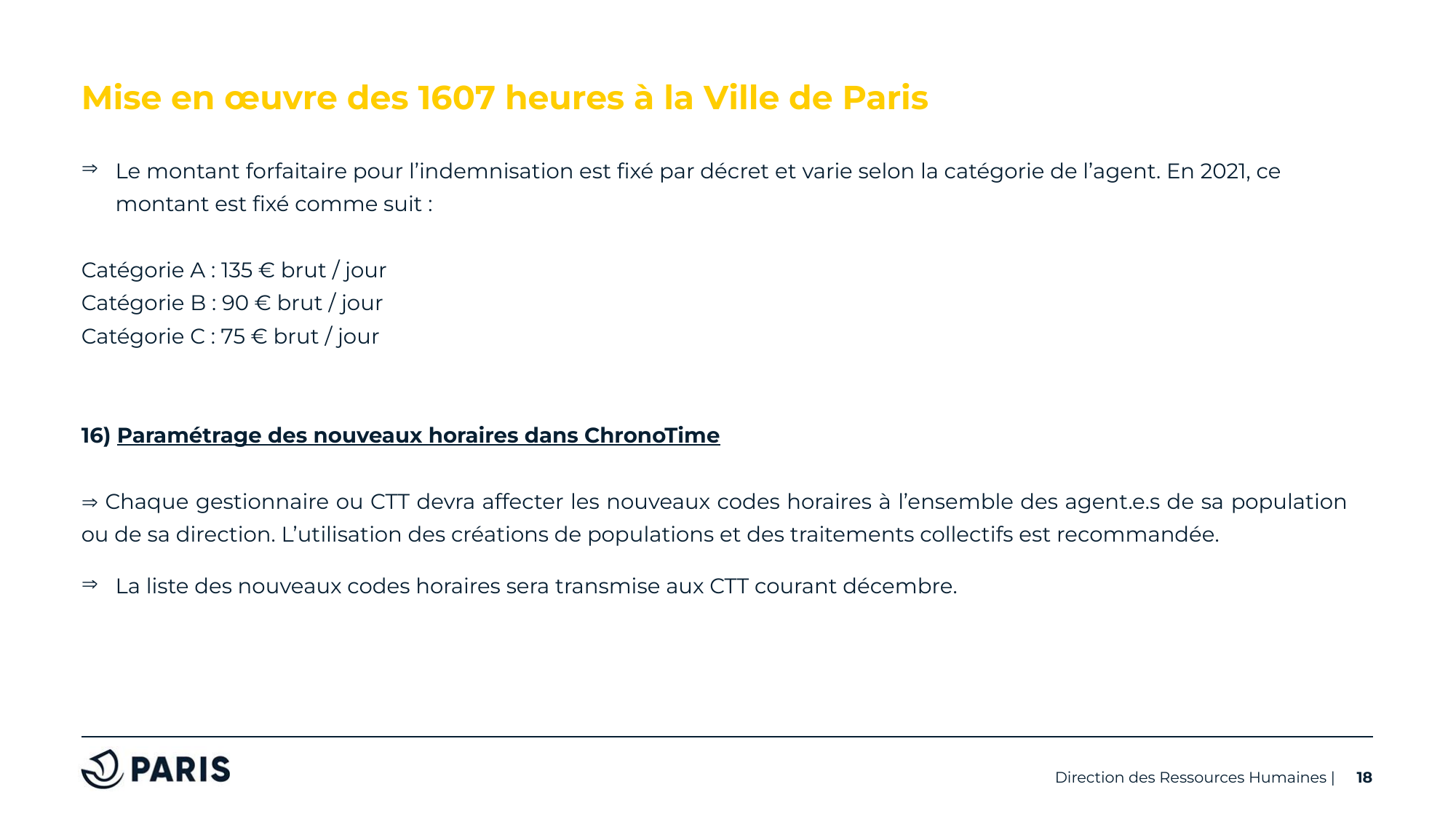

# Mise en œuvre des 1607 heures à la Ville de Paris
Le montant forfaitaire pour l’indemnisation est fixé par décret et varie selon la catégorie de l’agent. En 2021, ce montant est fixé comme suit :

Catégorie A : 135 € brut / jour
Catégorie B : 90 € brut / jour
Catégorie C : 75 € brut / jour

16) Paramétrage des nouveaux horaires dans ChronoTime

⇒ Chaque gestionnaire ou CTT devra affecter les nouveaux codes horaires à l’ensemble des agent.e.s de sa population ou de sa direction. L’utilisation des créations de populations et des traitements collectifs est recommandée.

La liste des nouveaux codes horaires sera transmise aux CTT courant décembre.

Direction des Ressources Humaines |
18